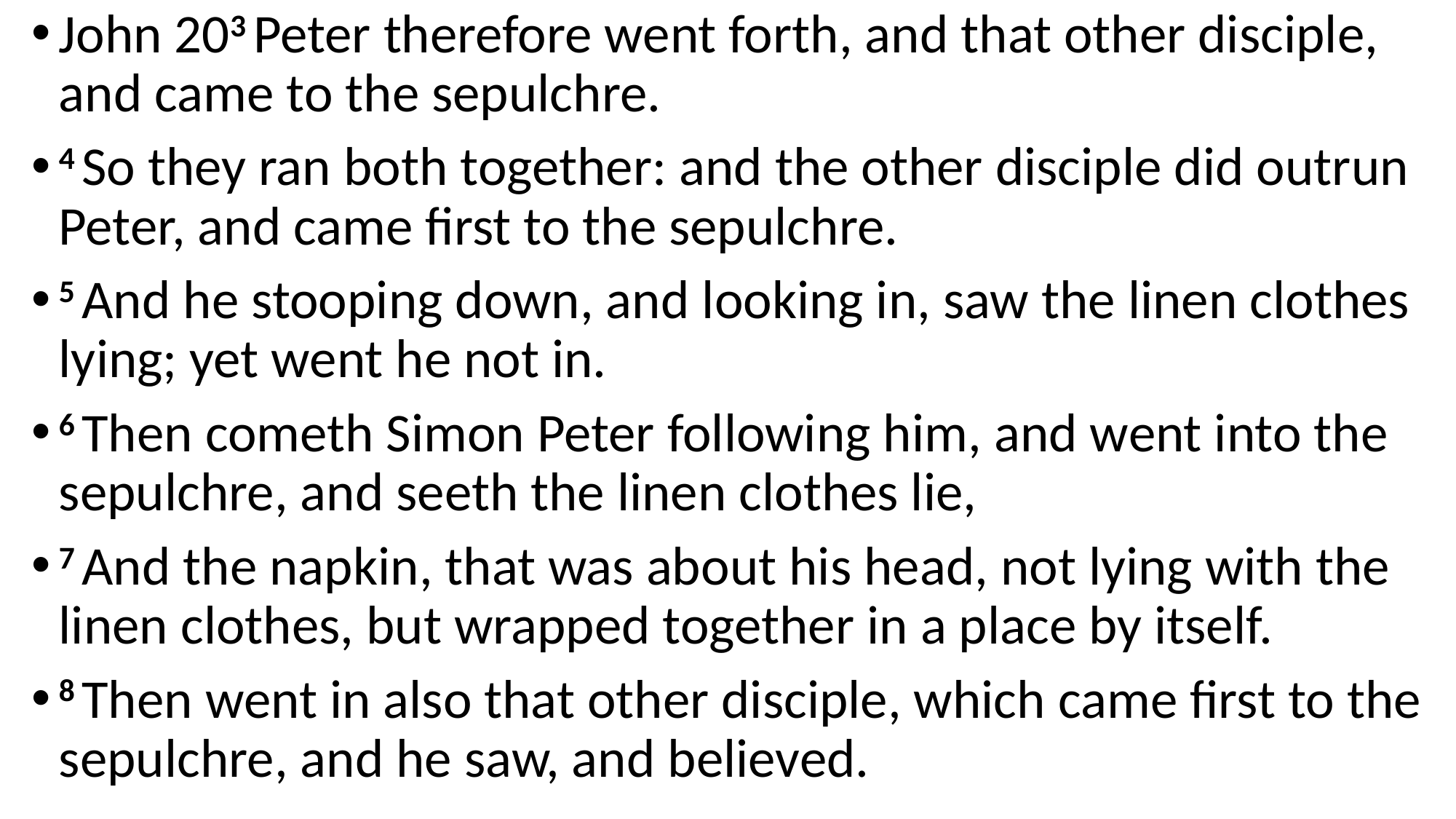

John 203 Peter therefore went forth, and that other disciple, and came to the sepulchre.
4 So they ran both together: and the other disciple did outrun Peter, and came first to the sepulchre.
5 And he stooping down, and looking in, saw the linen clothes lying; yet went he not in.
6 Then cometh Simon Peter following him, and went into the sepulchre, and seeth the linen clothes lie,
7 And the napkin, that was about his head, not lying with the linen clothes, but wrapped together in a place by itself.
8 Then went in also that other disciple, which came first to the sepulchre, and he saw, and believed.

#